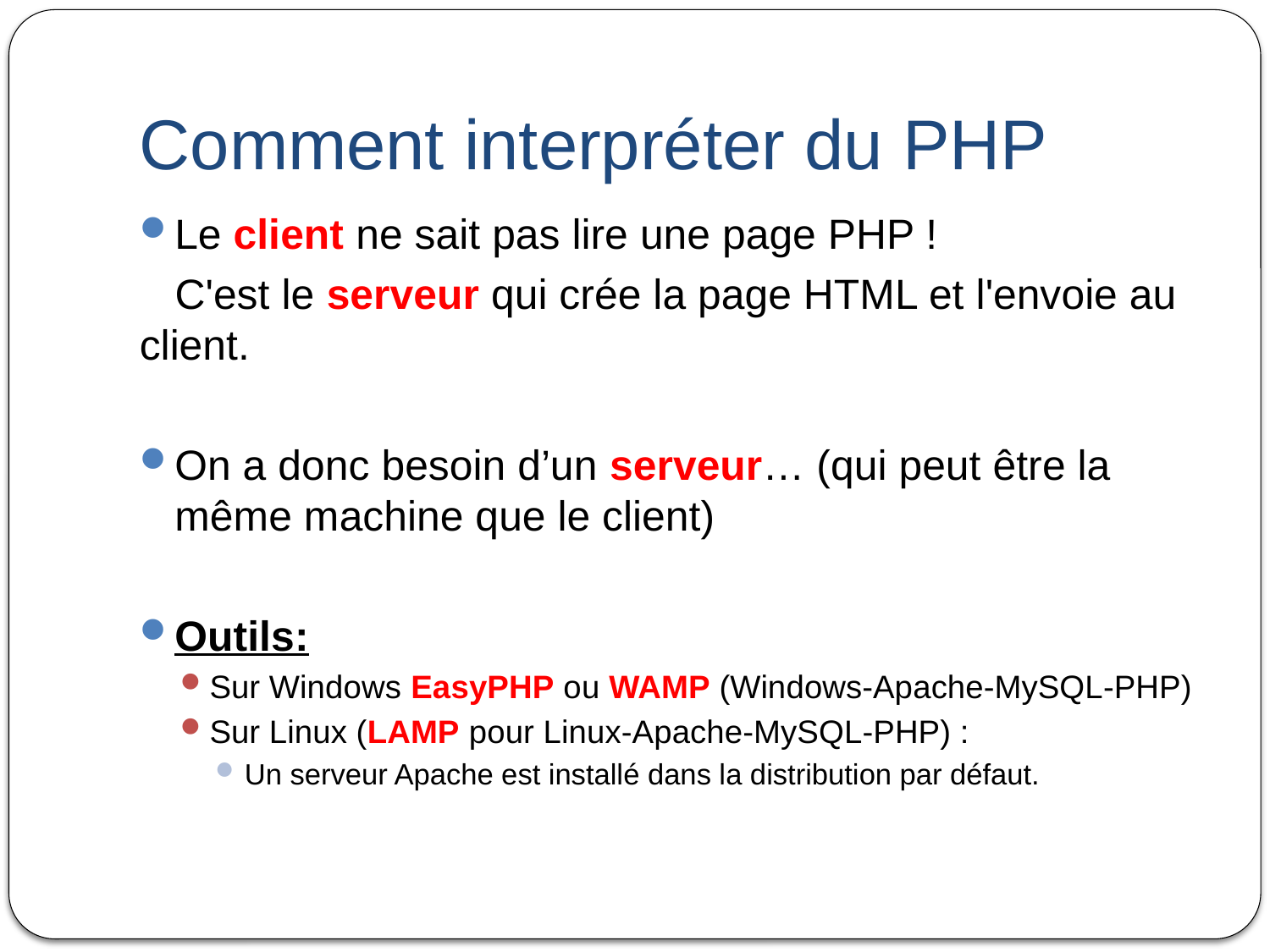

# Comment interpréter du PHP
Le client ne sait pas lire une page PHP !
   C'est le serveur qui crée la page HTML et l'envoie au client.

On a donc besoin d’un serveur… (qui peut être la même machine que le client)

Outils:
Sur Windows EasyPHP ou WAMP (Windows-Apache-MySQL-PHP)
Sur Linux (LAMP pour Linux-Apache-MySQL-PHP) :
Un serveur Apache est installé dans la distribution par défaut.